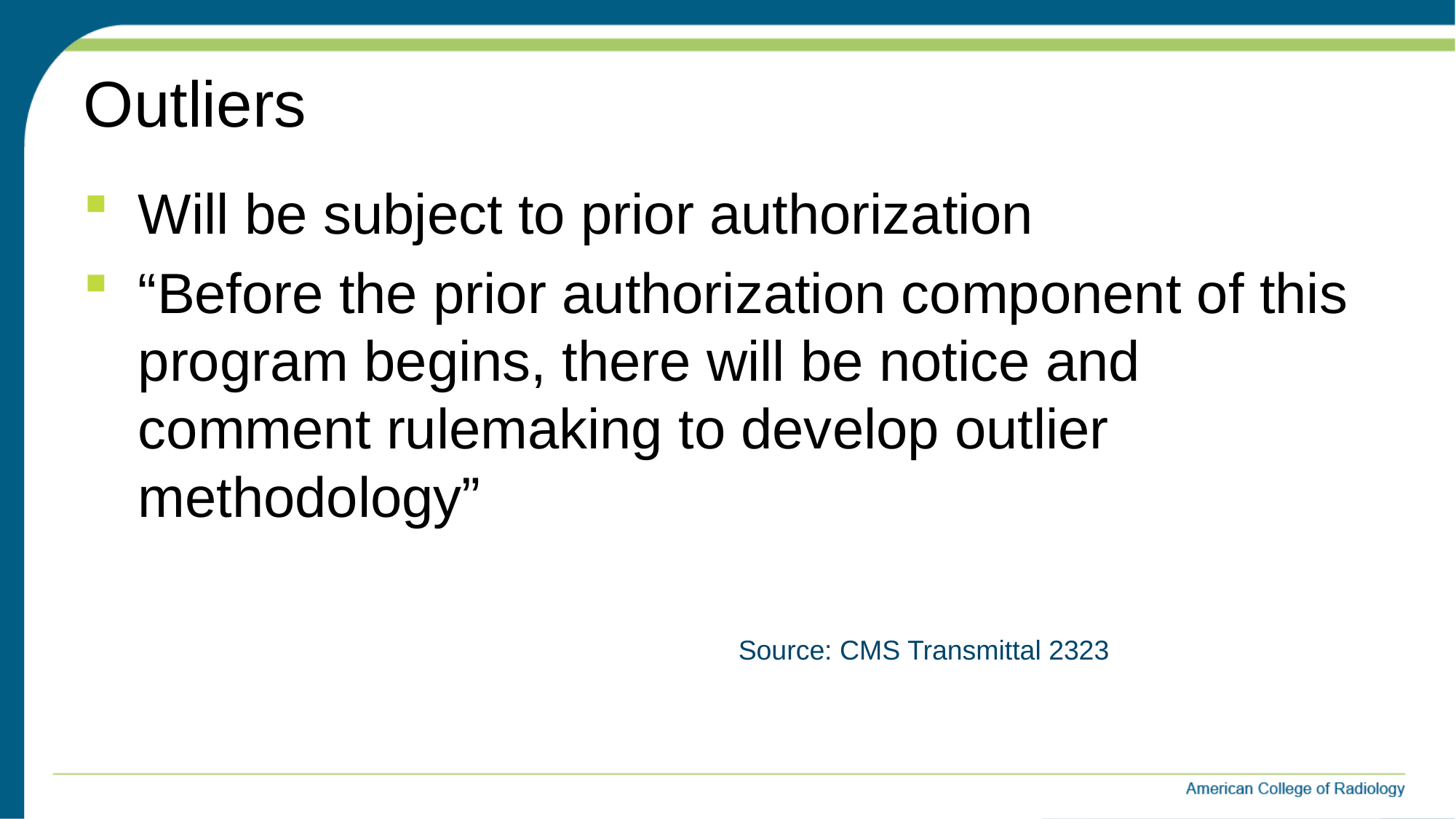

# Outliers
Will be subject to prior authorization
“Before the prior authorization component of this program begins, there will be notice and comment rulemaking to develop outlier methodology”
Source: CMS Transmittal 2323